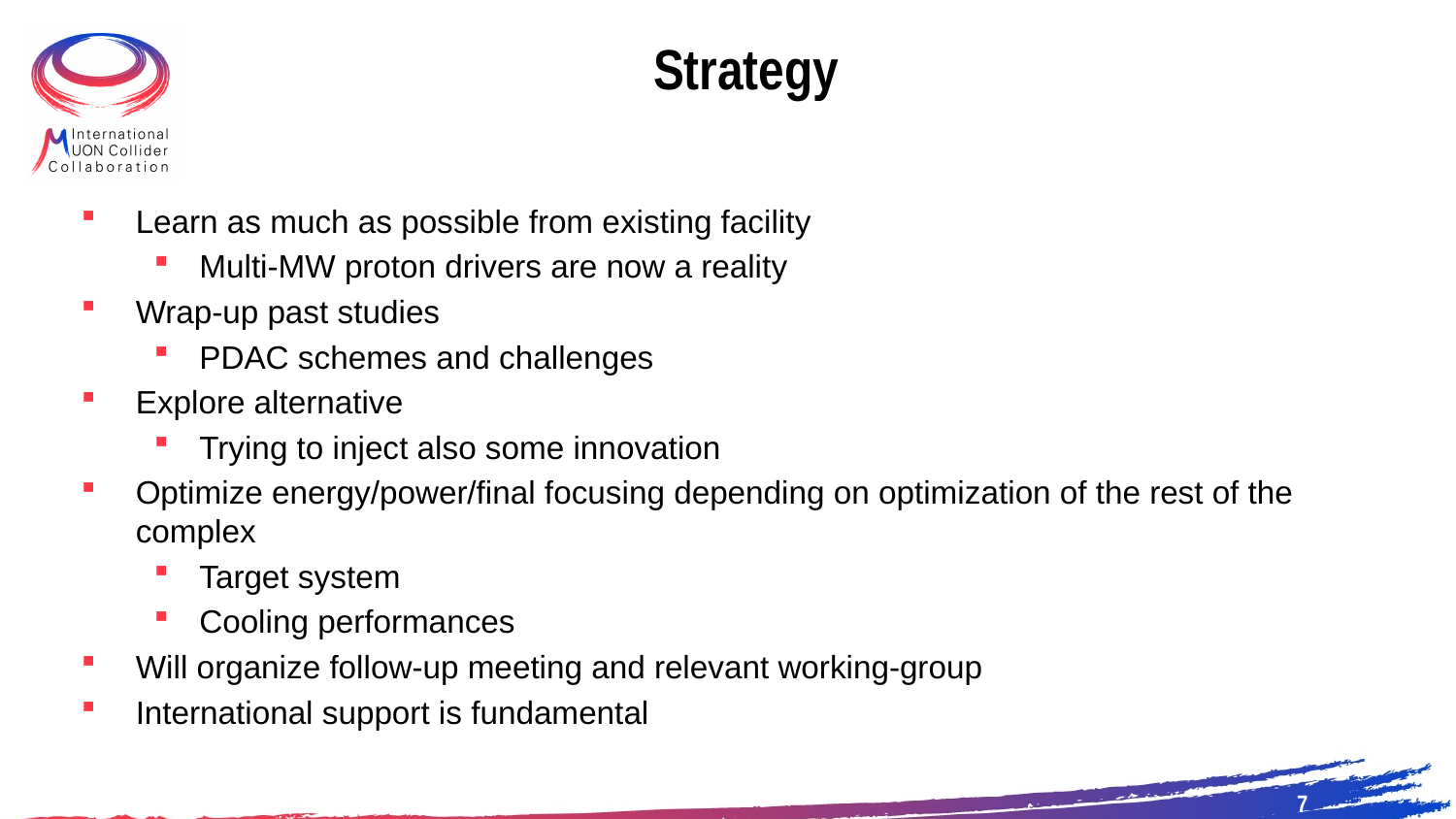

# Strategy
Learn as much as possible from existing facility
Multi-MW proton drivers are now a reality
Wrap-up past studies
PDAC schemes and challenges
Explore alternative
Trying to inject also some innovation
Optimize energy/power/final focusing depending on optimization of the rest of the complex
Target system
Cooling performances
Will organize follow-up meeting and relevant working-group
International support is fundamental

7